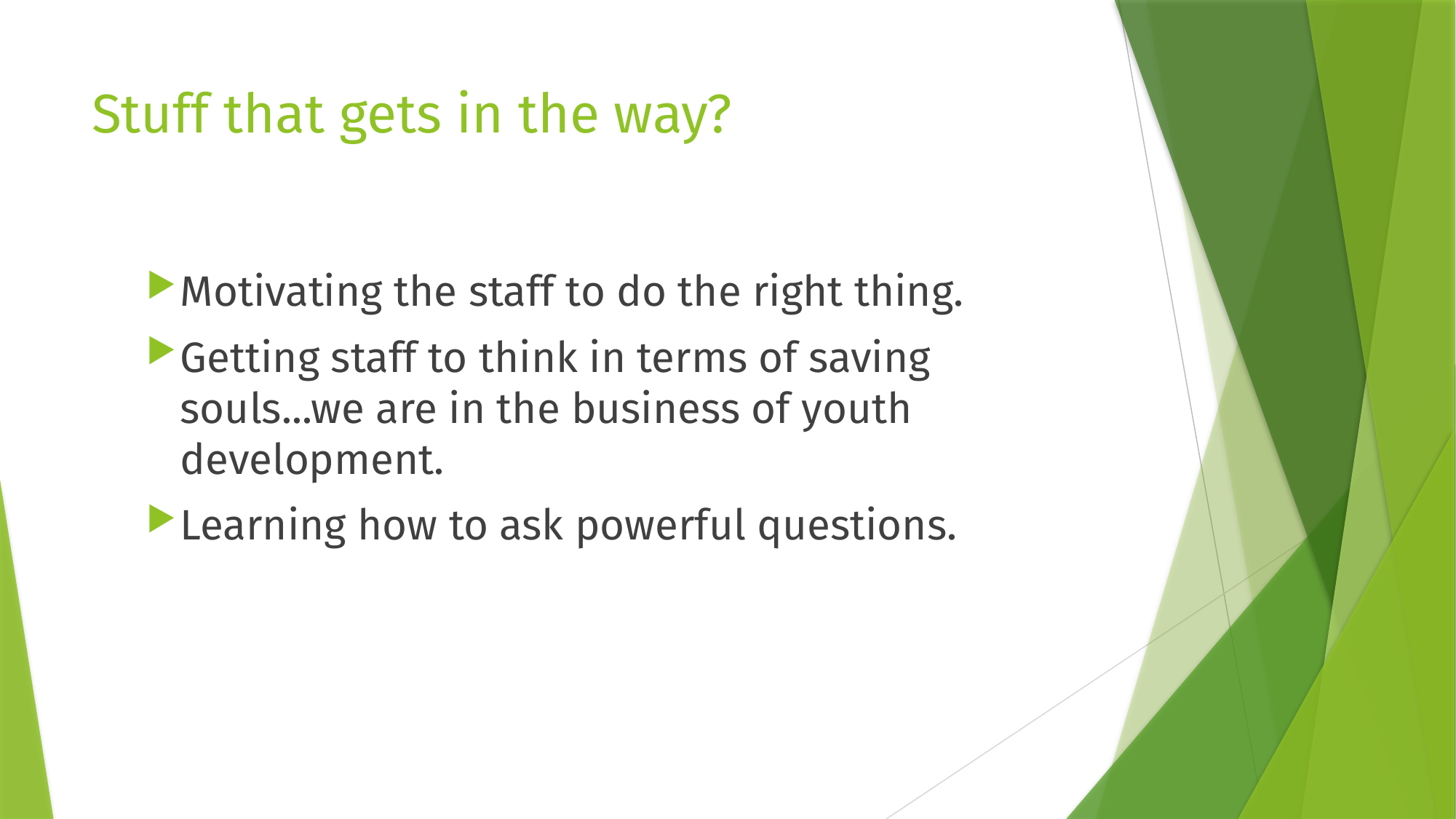

# Stuff that gets in the way?
Motivating the staff to do the right thing.
Getting staff to think in terms of saving souls...we are in the business of youth development.
Learning how to ask powerful questions.